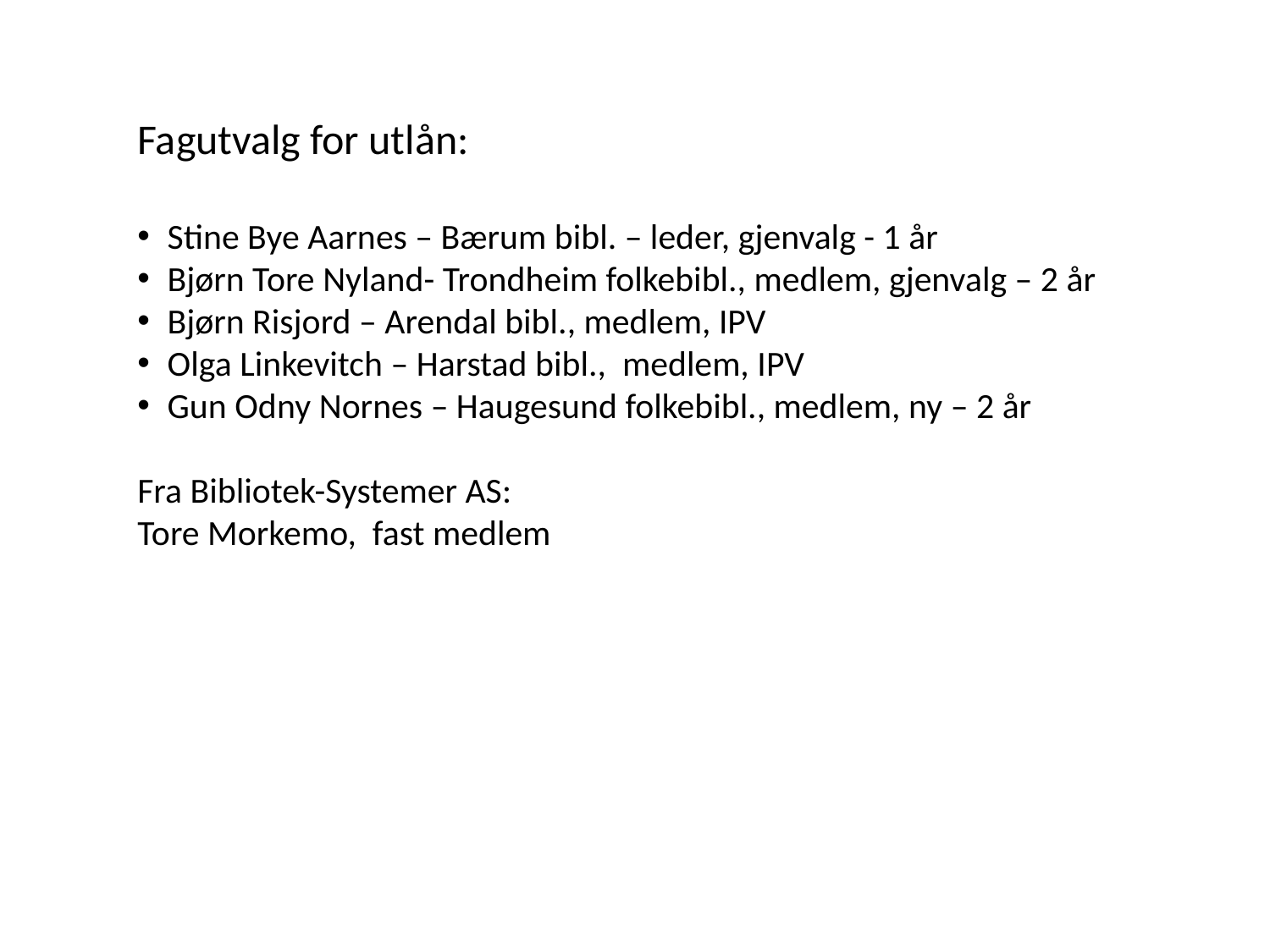

Fagutvalg for utlån:

Stine Bye Aarnes – Bærum bibl. – leder, gjenvalg - 1 år
Bjørn Tore Nyland- Trondheim folkebibl., medlem, gjenvalg – 2 år
Bjørn Risjord – Arendal bibl., medlem, IPV
Olga Linkevitch – Harstad bibl.,  medlem, IPV
Gun Odny Nornes – Haugesund folkebibl., medlem, ny – 2 år

Fra Bibliotek-Systemer AS:
Tore Morkemo,  fast medlem